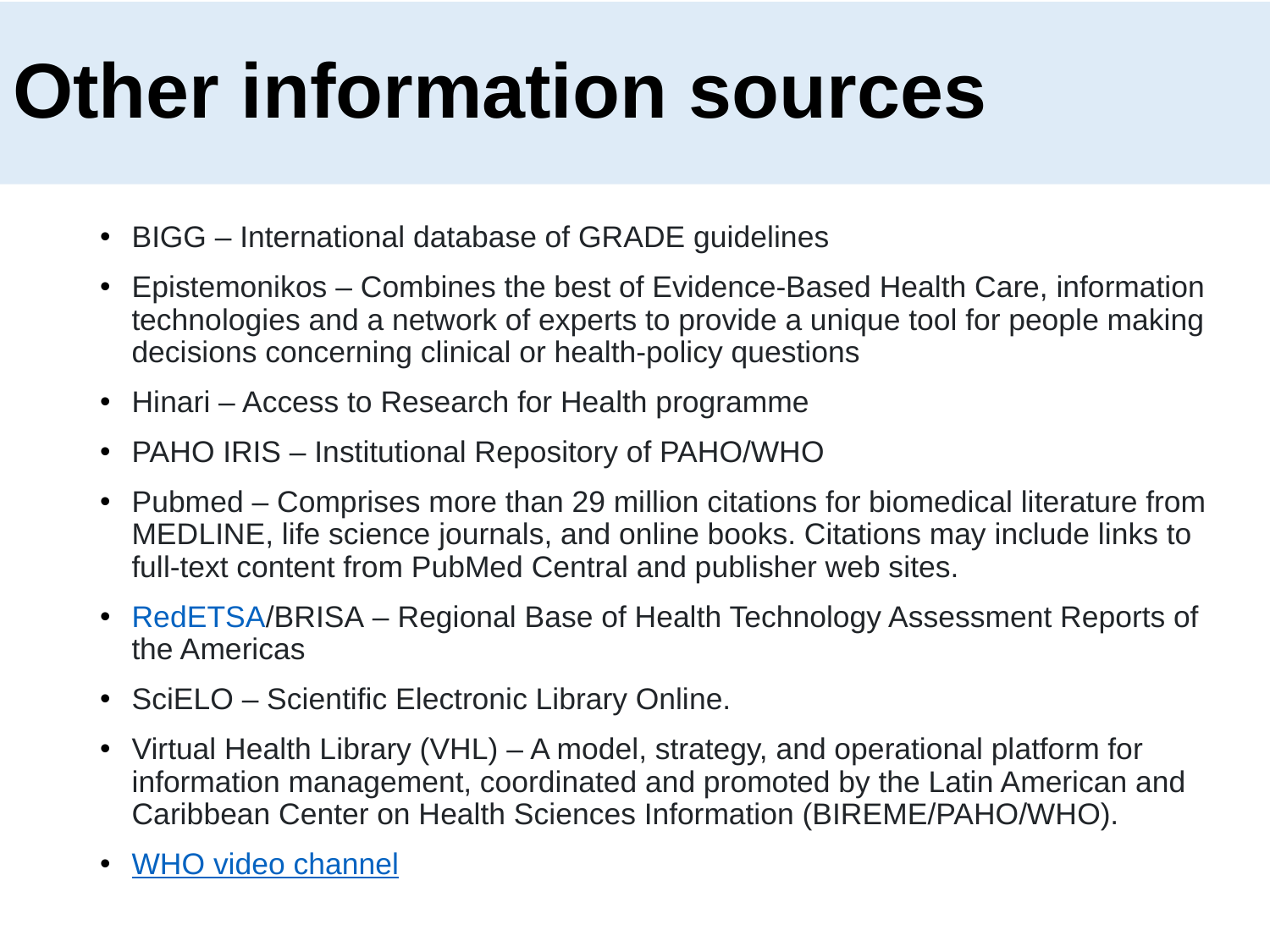

# Other information sources
BIGG – International database of GRADE guidelines
Epistemonikos – Combines the best of Evidence-Based Health Care, information technologies and a network of experts to provide a unique tool for people making decisions concerning clinical or health-policy questions
Hinari – Access to Research for Health programme
PAHO IRIS – Institutional Repository of PAHO/WHO
Pubmed – Comprises more than 29 million citations for biomedical literature from MEDLINE, life science journals, and online books. Citations may include links to full-text content from PubMed Central and publisher web sites.
RedETSA/BRISA – Regional Base of Health Technology Assessment Reports of the Americas
SciELO – Scientific Electronic Library Online.
Virtual Health Library (VHL) – A model, strategy, and operational platform for information management, coordinated and promoted by the Latin American and Caribbean Center on Health Sciences Information (BIREME/PAHO/WHO).
WHO video channel